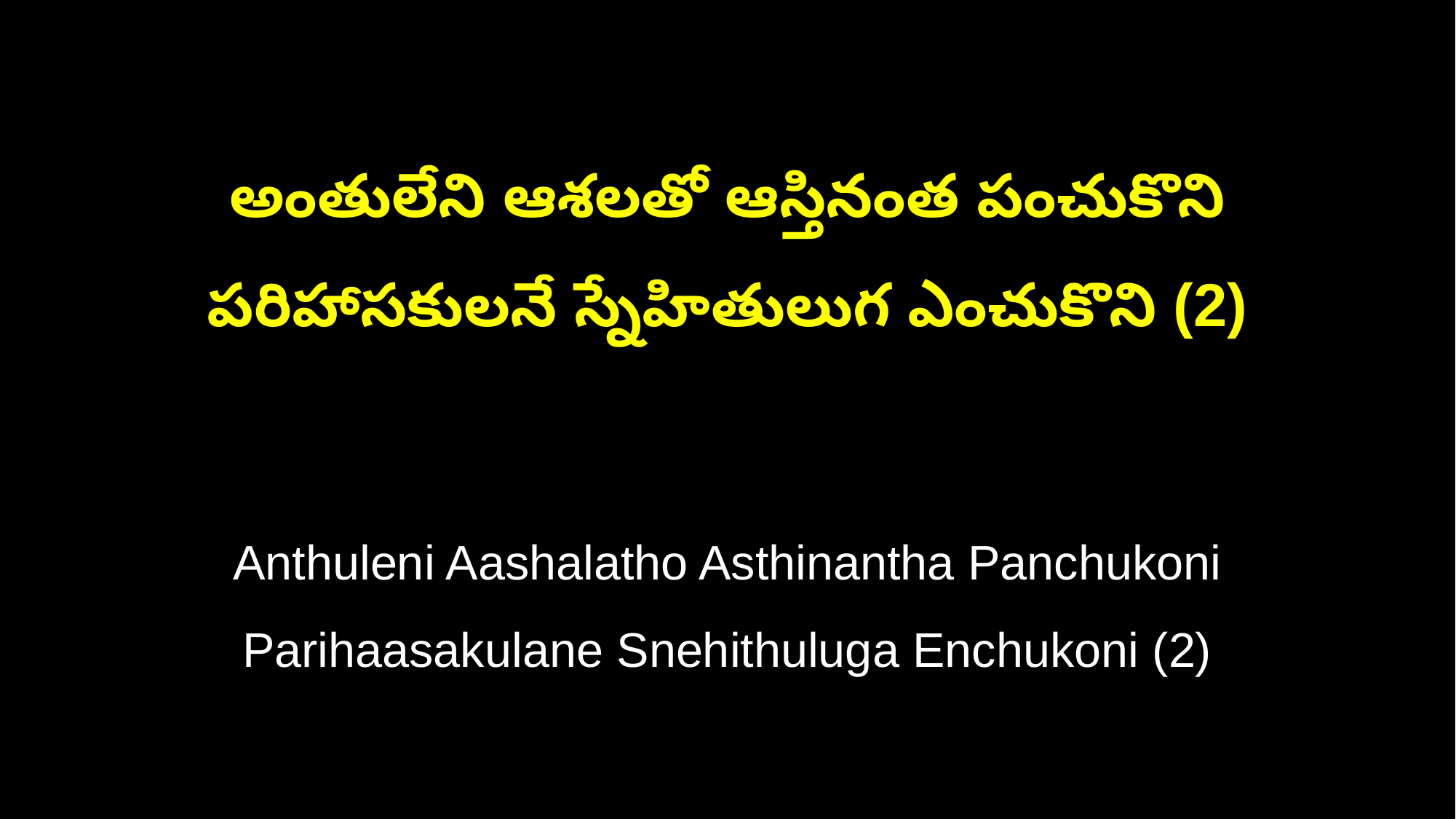

అంతులేని ఆశలతో ఆస్తినంత పంచుకొని
పరిహాసకులనే స్నేహితులుగ ఎంచుకొని (2)
Anthuleni Aashalatho Asthinantha Panchukoni
Parihaasakulane Snehithuluga Enchukoni (2)